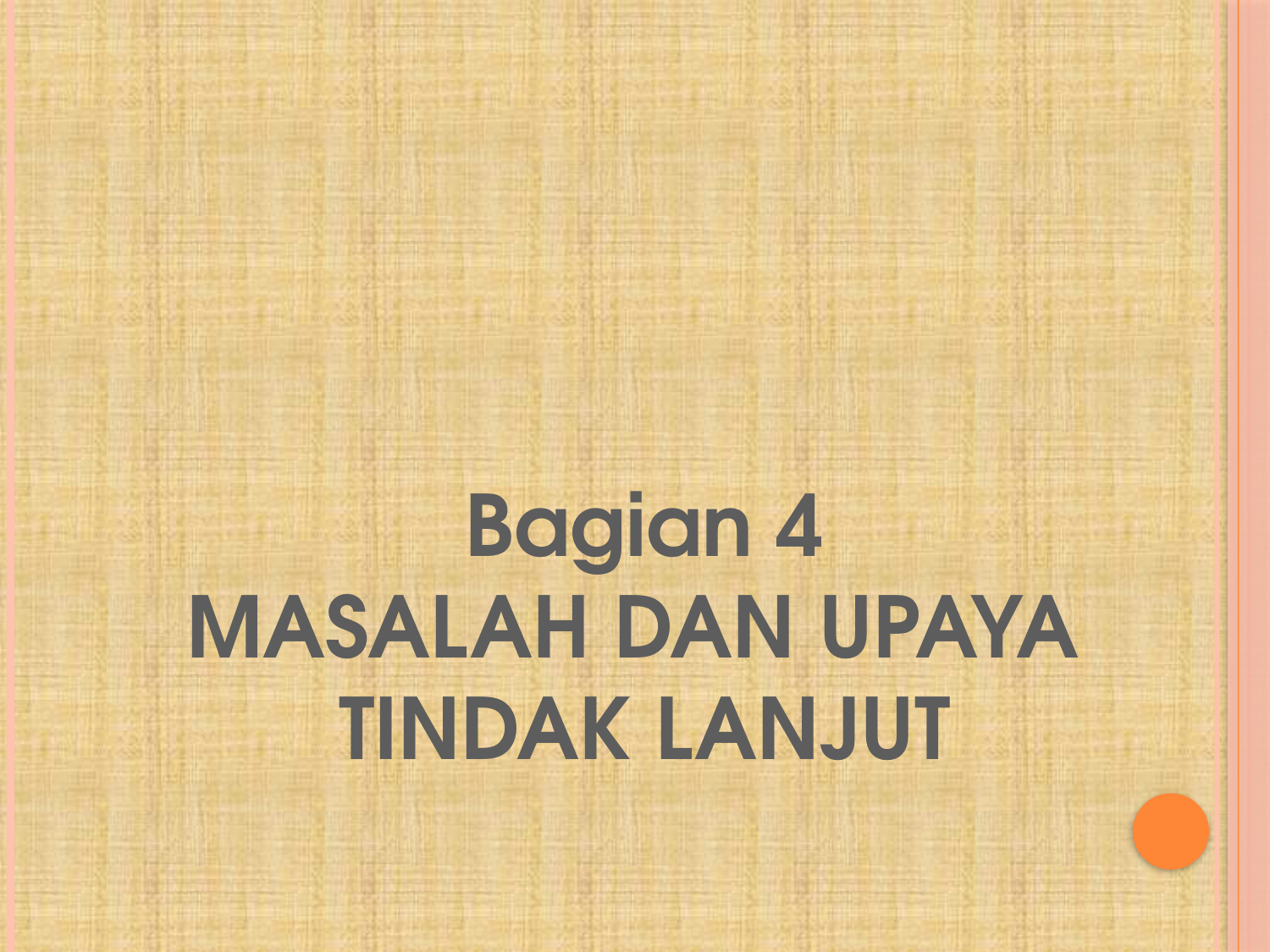

Bagian 4
MASALAH DAN UPAYA
TINDAK LANJUT